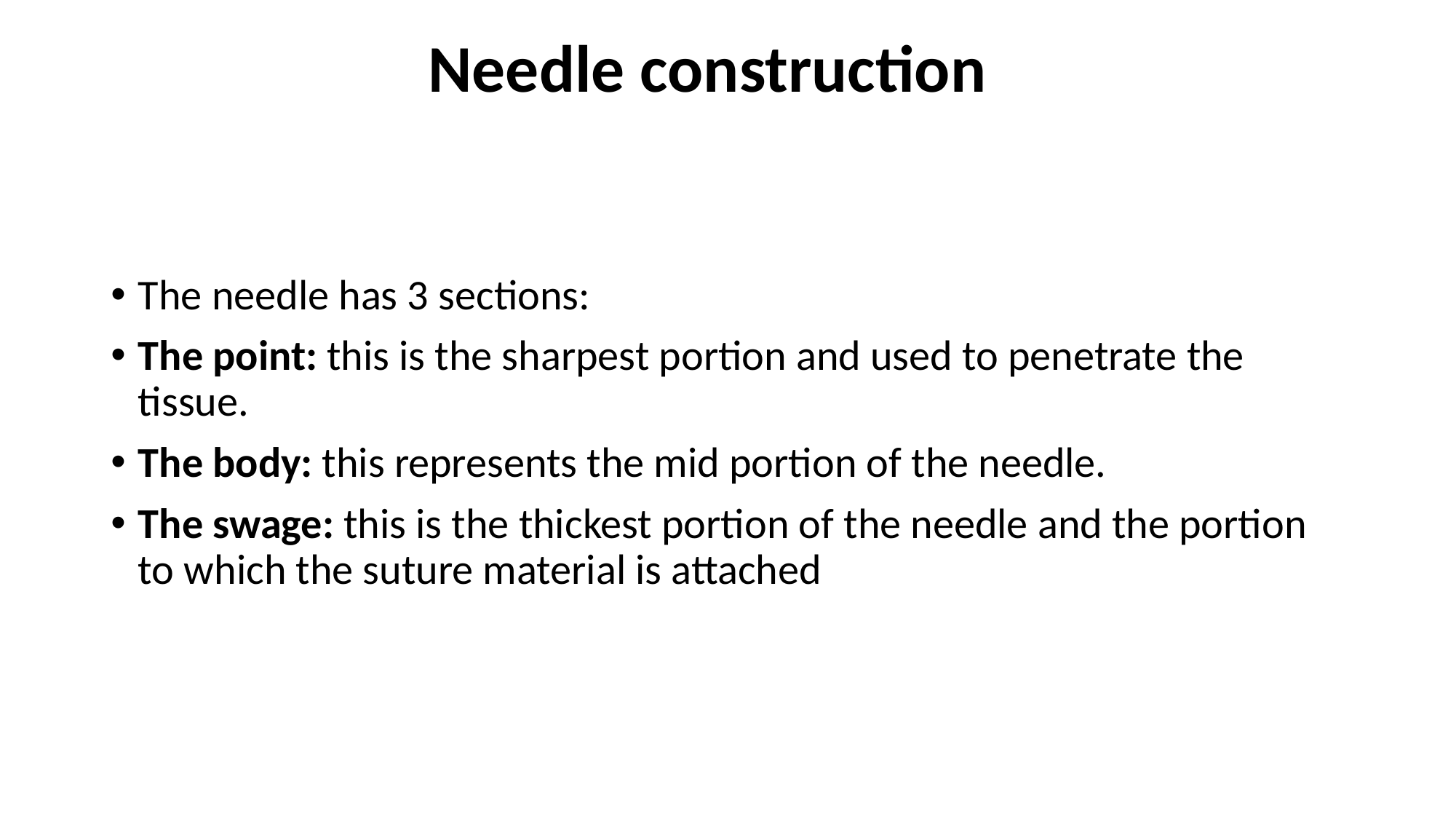

# Needle construction
The needle has 3 sections:
The point: this is the sharpest portion and used to penetrate the tissue.
The body: this represents the mid portion of the needle.
The swage: this is the thickest portion of the needle and the portion to which the suture material is attached